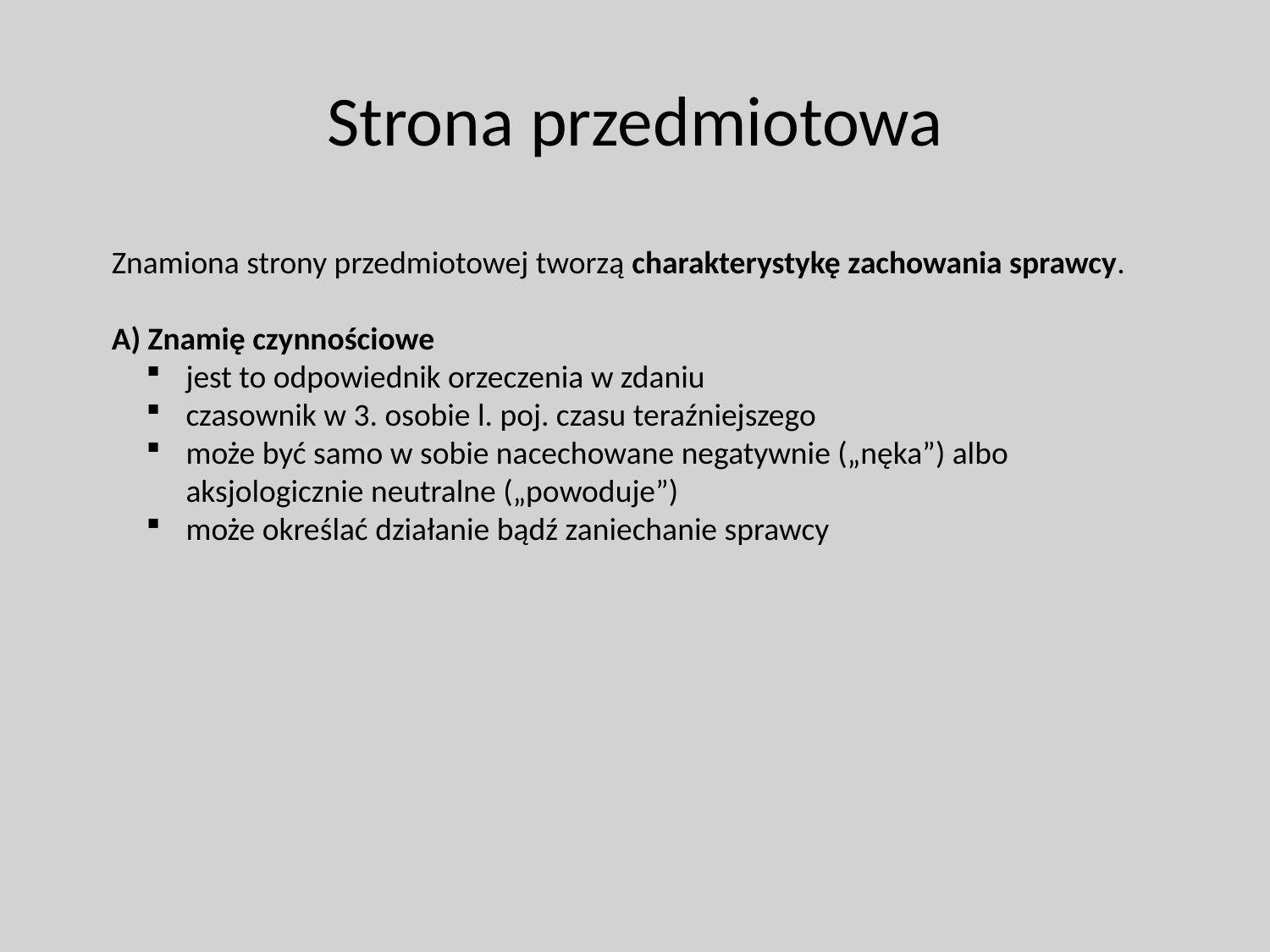

# Strona przedmiotowa
Znamiona strony przedmiotowej tworzą charakterystykę zachowania sprawcy.

A) Znamię czynnościowe
jest to odpowiednik orzeczenia w zdaniu
czasownik w 3. osobie l. poj. czasu teraźniejszego
może być samo w sobie nacechowane negatywnie („nęka”) albo aksjologicznie neutralne („powoduje”)
może określać działanie bądź zaniechanie sprawcy